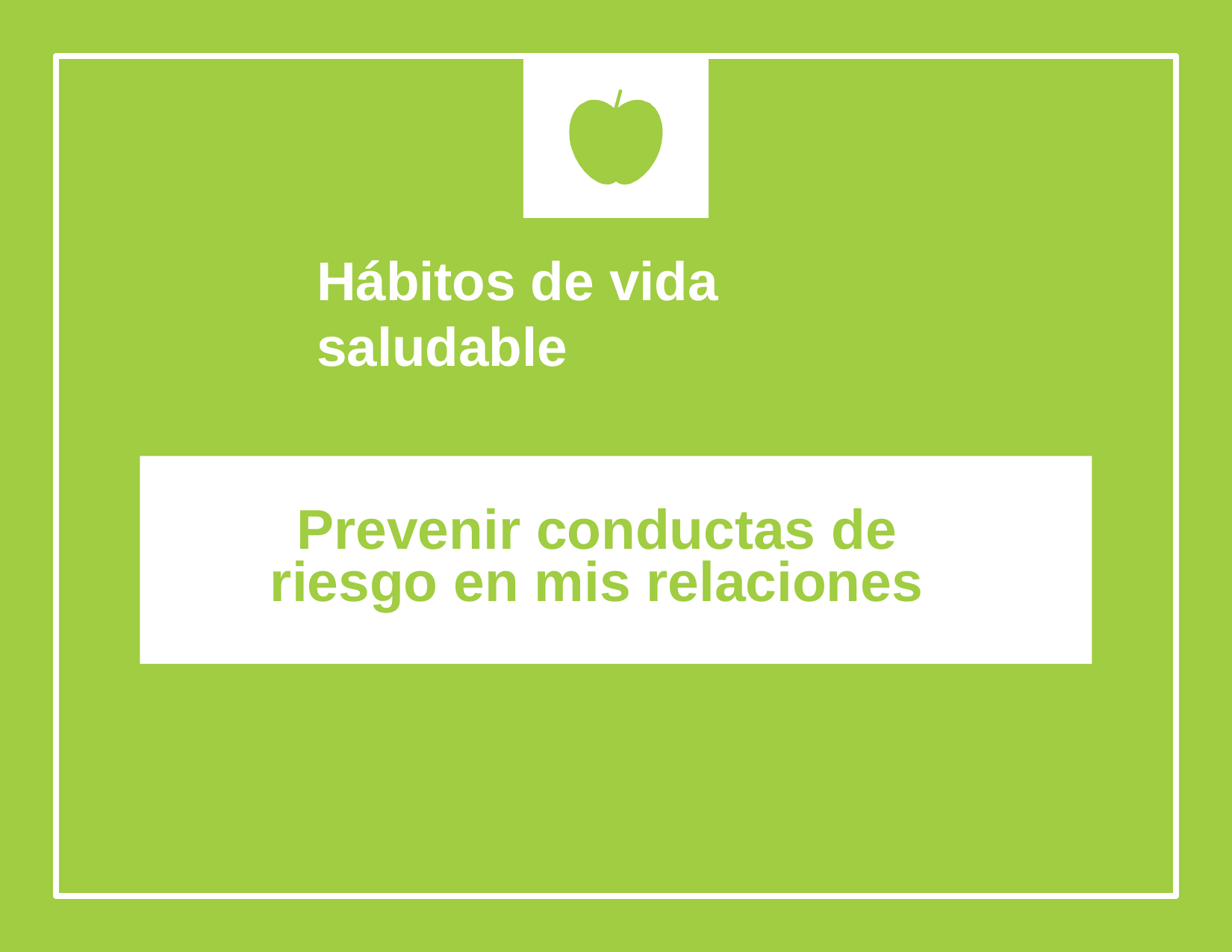

# Hábitos de vida saludable
Prevenir conductas de riesgo en mis relaciones